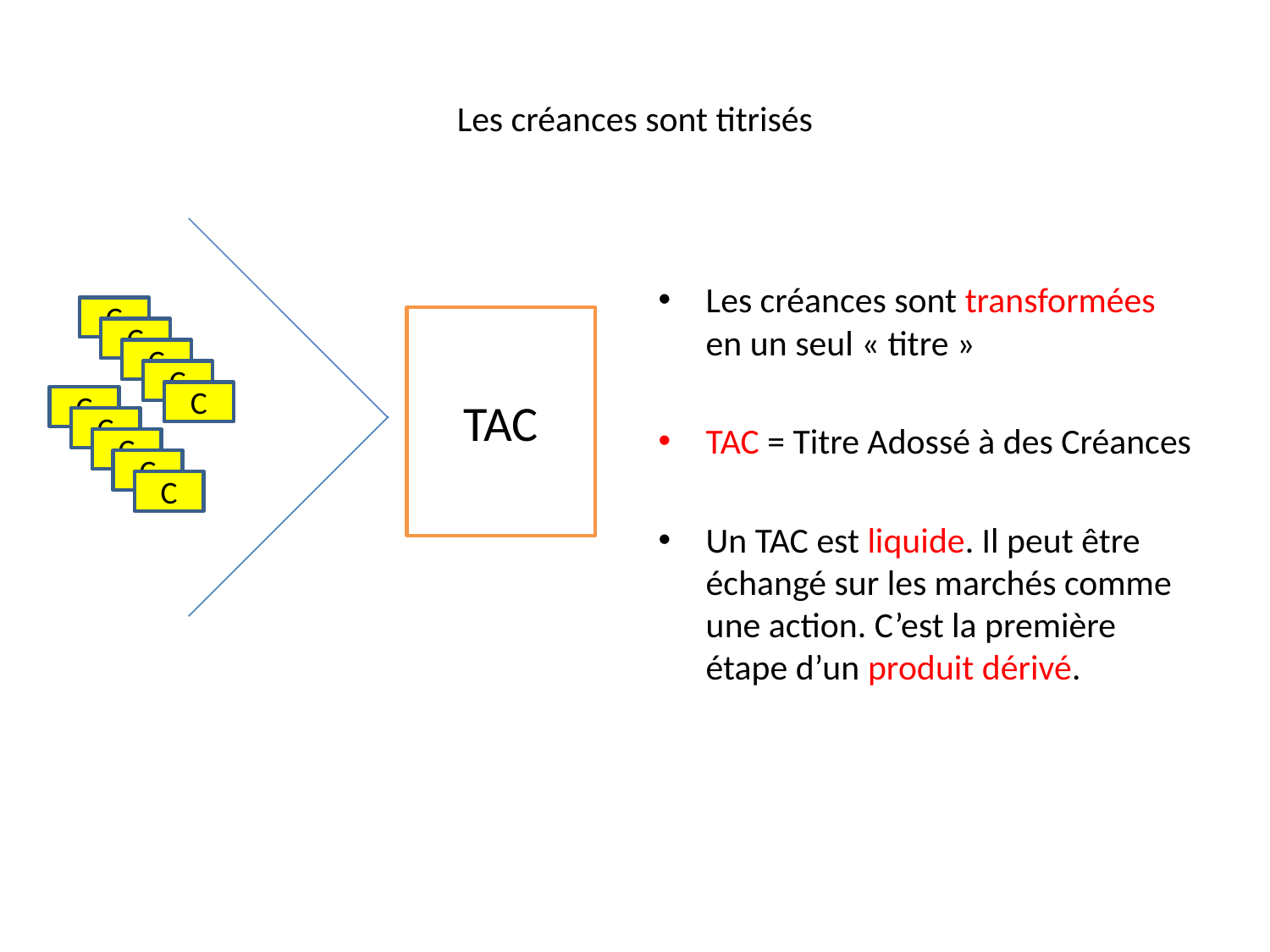

# Les créances sont titrisés

Les créances sont transformées en un seul « titre »

TAC = Titre Adossé à des Créances

Un TAC est liquide. Il peut être échangé sur les marchés comme une action. C’est la première étape d’un produit dérivé.
C
TAC
C
C
C
C
C
C
C
C
C